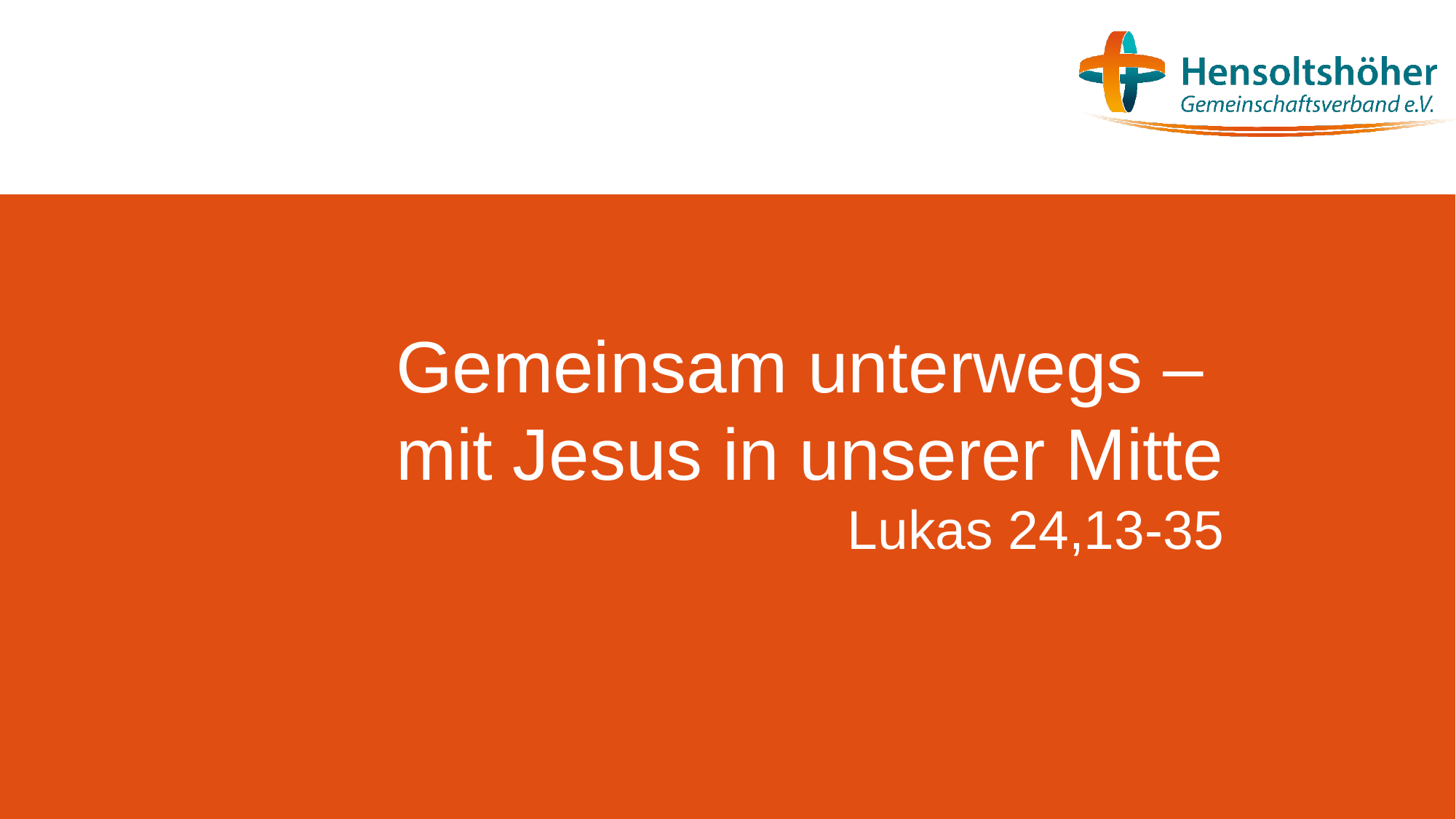

# Gemeinsam unterwegs – mit Jesus in unserer Mitte Lukas 24,13-35